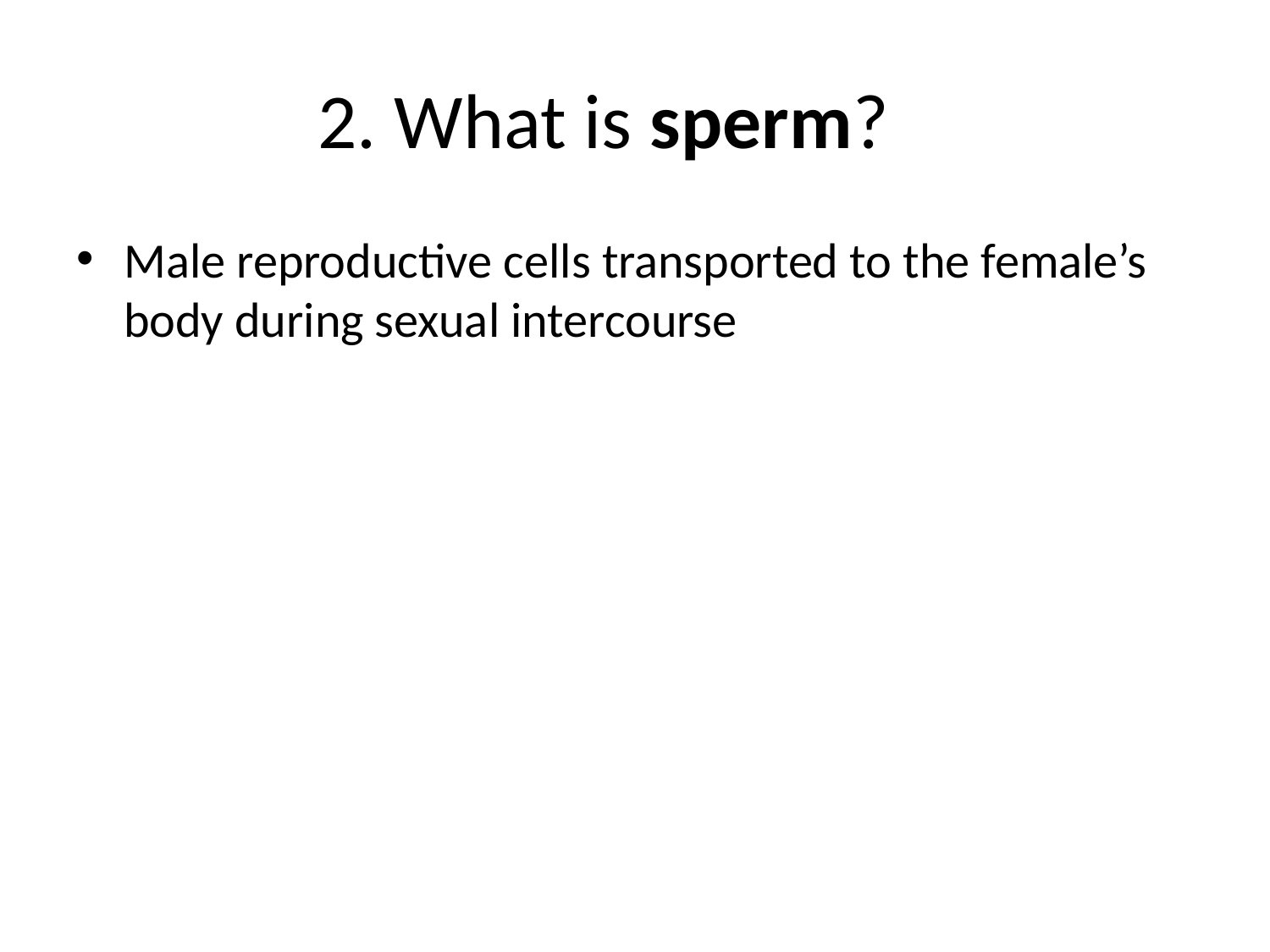

# 2. What is sperm?
Male reproductive cells transported to the female’s body during sexual intercourse